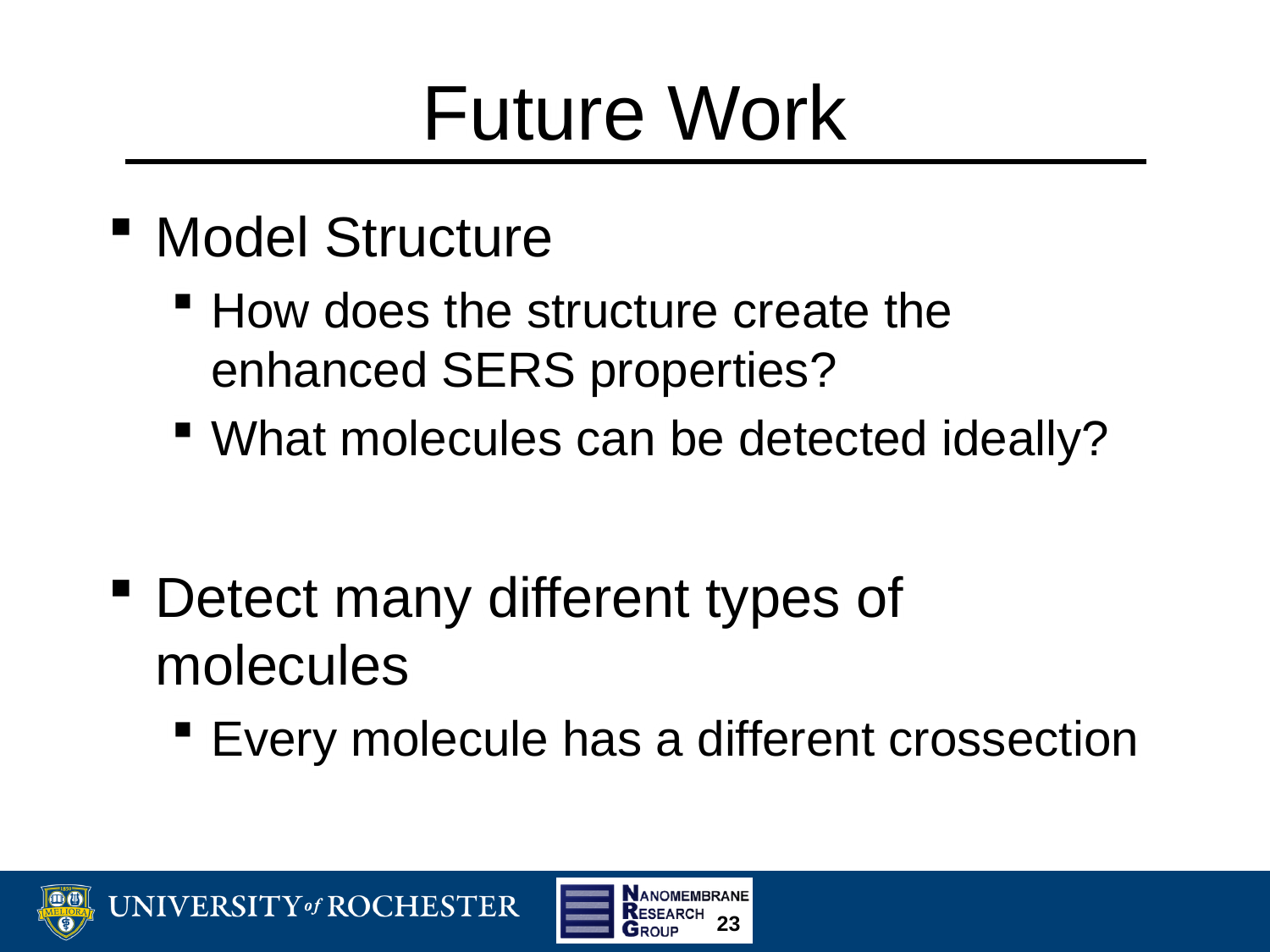

# Future Work
Model Structure
How does the structure create the enhanced SERS properties?
What molecules can be detected ideally?

Detect many different types of molecules
Every molecule has a different crossection
23